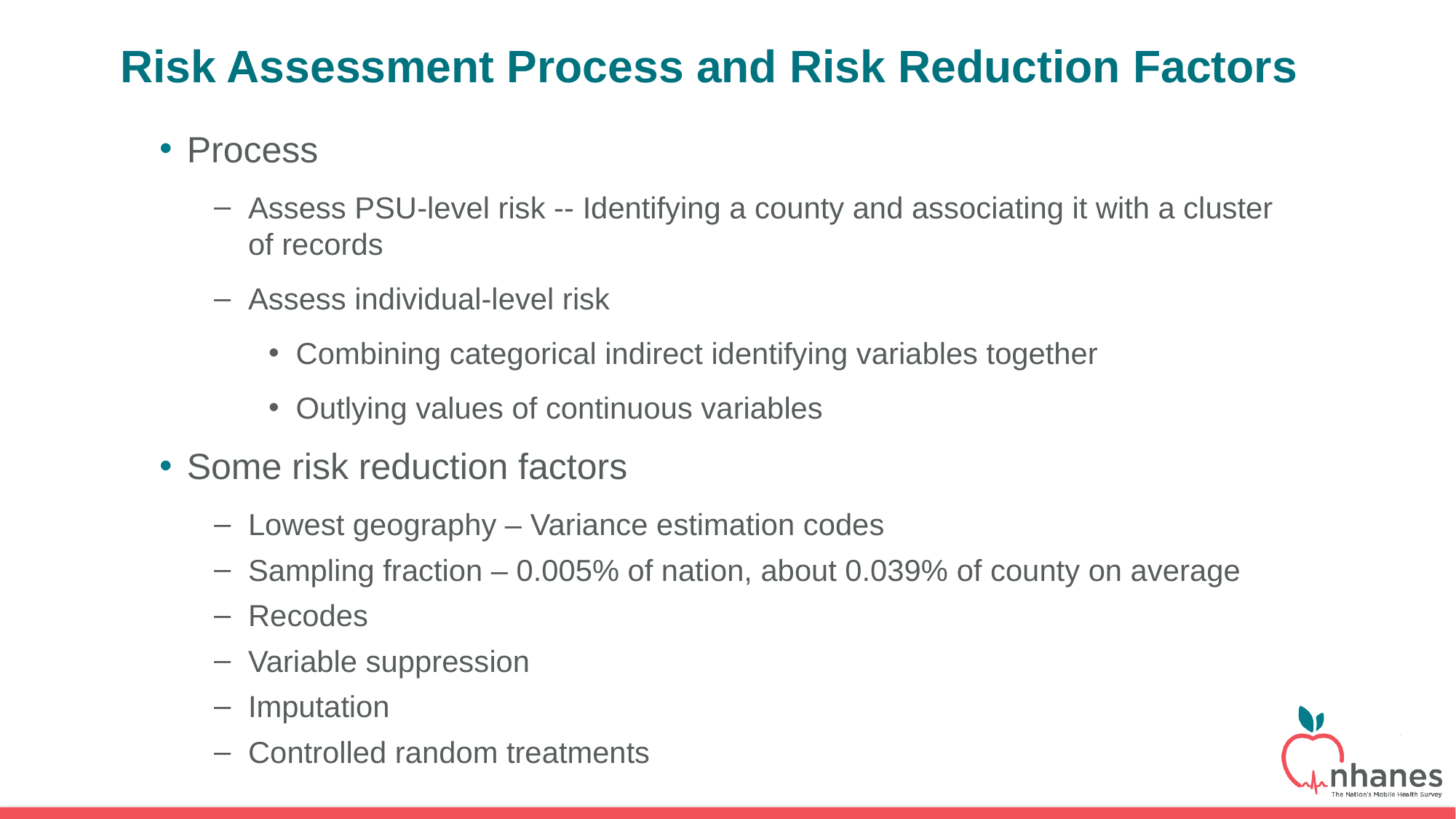

# Risk Assessment Process and Risk Reduction Factors
Process
Assess PSU-level risk -- Identifying a county and associating it with a cluster of records
Assess individual-level risk
Combining categorical indirect identifying variables together
Outlying values of continuous variables
Some risk reduction factors
Lowest geography – Variance estimation codes
Sampling fraction – 0.005% of nation, about 0.039% of county on average
Recodes
Variable suppression
Imputation
Controlled random treatments